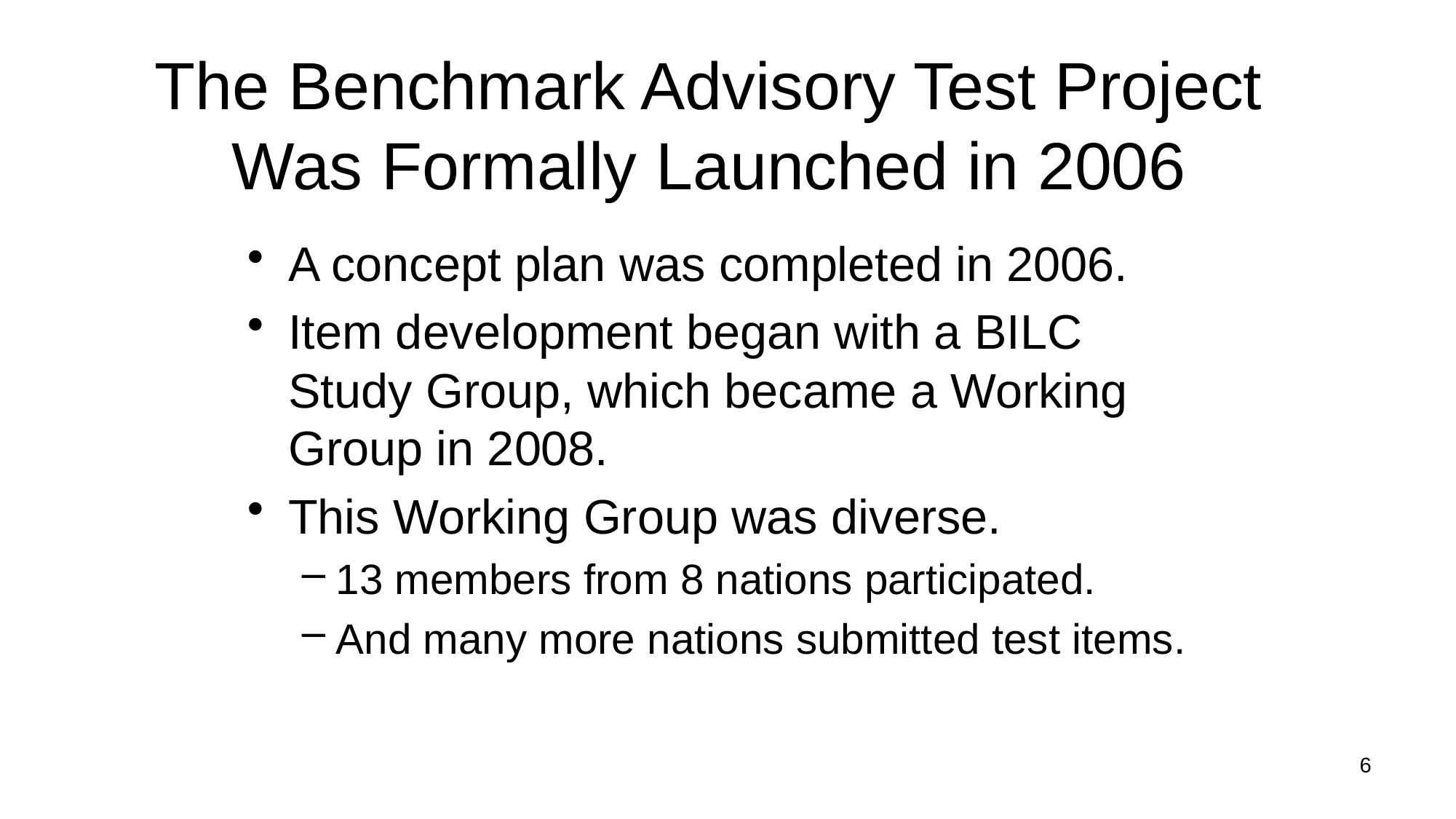

# The Benchmark Advisory Test Project Was Formally Launched in 2006
A concept plan was completed in 2006.
Item development began with a BILC Study Group, which became a Working Group in 2008.
This Working Group was diverse.
13 members from 8 nations participated.
And many more nations submitted test items.
6